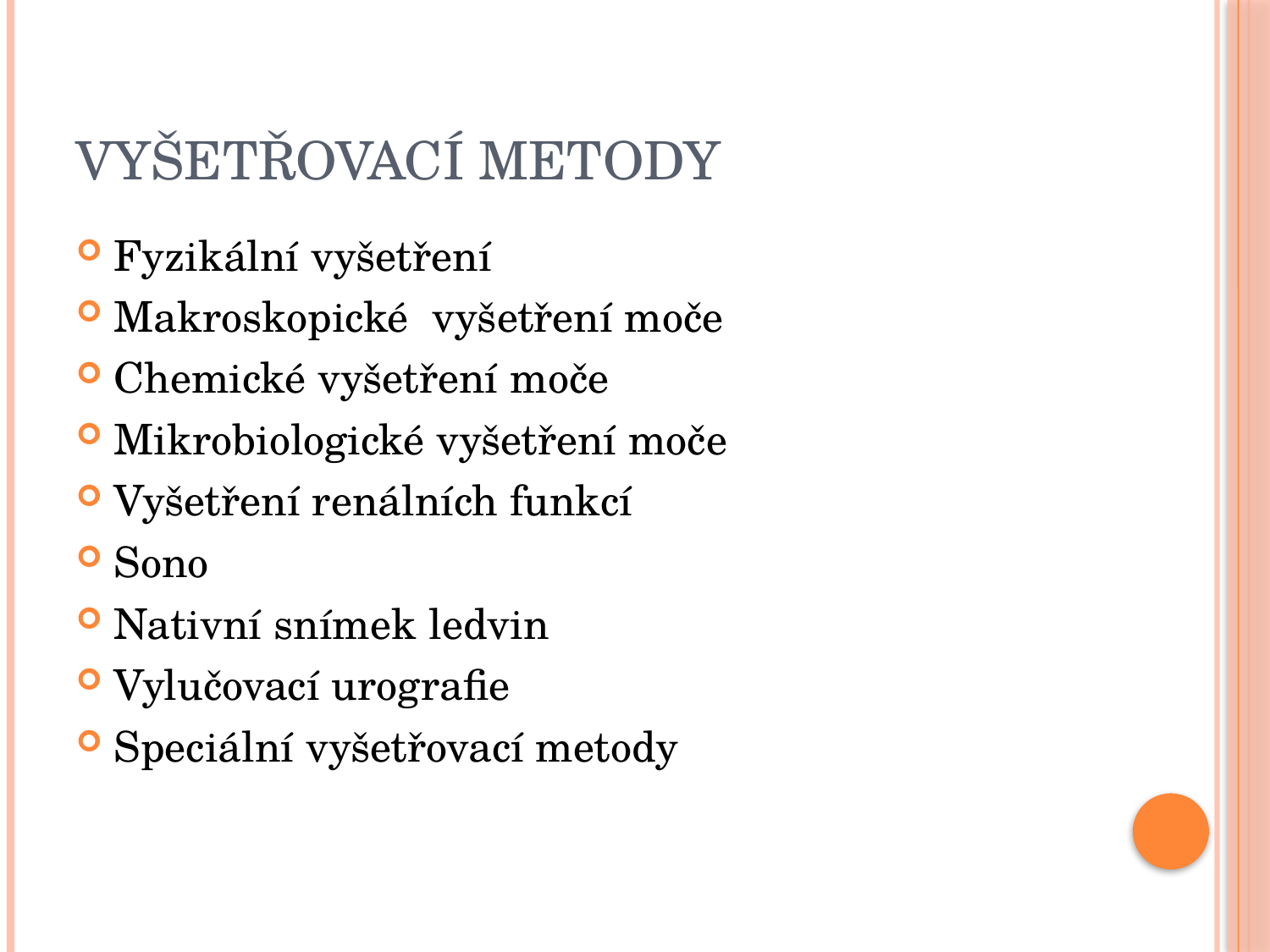

# Vyšetřovací metody
Fyzikální vyšetření
Makroskopické  vyšetření moče
Chemické vyšetření moče
Mikrobiologické vyšetření moče
Vyšetření renálních funkcí
Sono
Nativní snímek ledvin
Vylučovací urografie
Speciální vyšetřovací metody